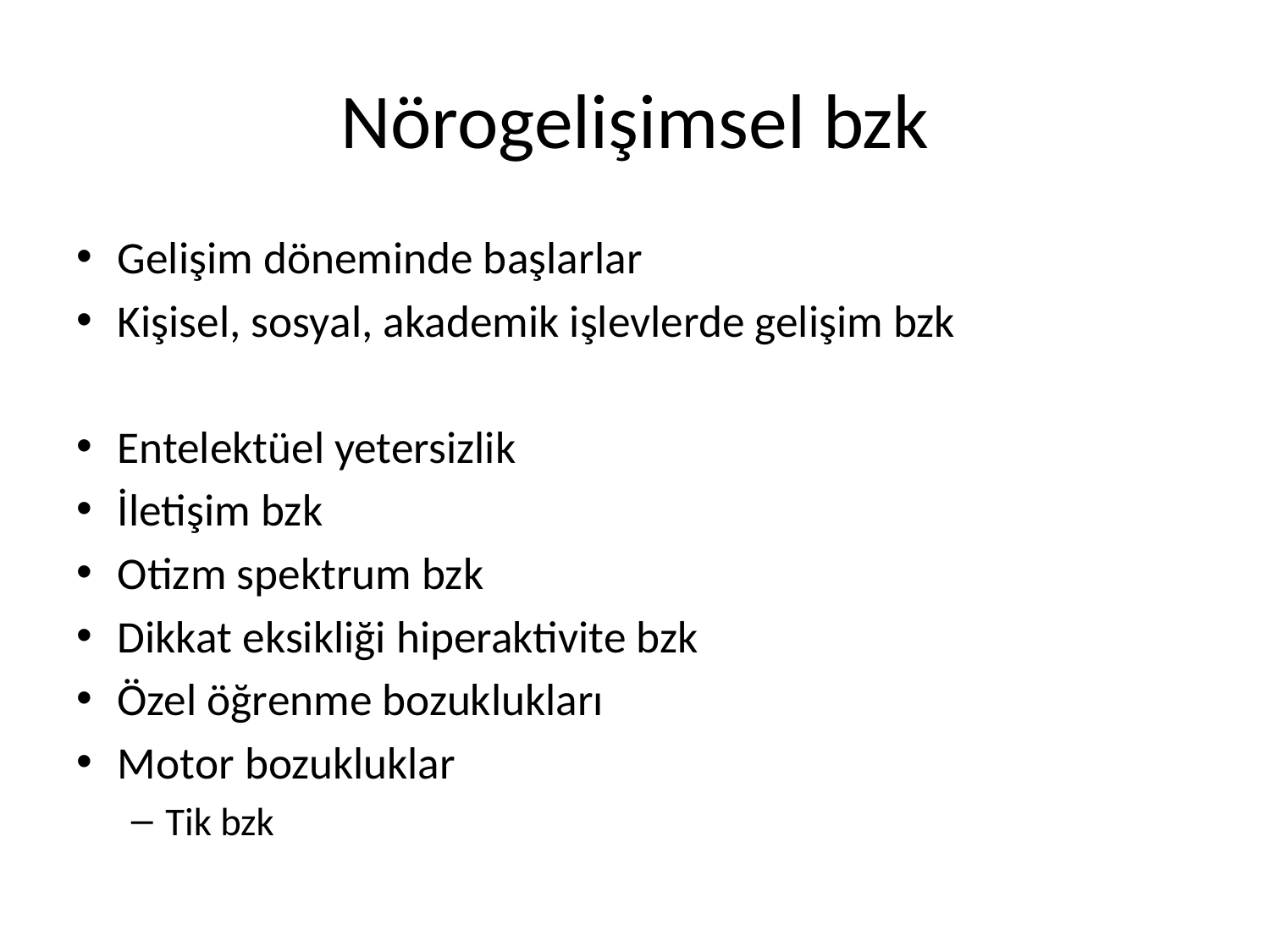

# Nörogelişimsel bzk
Gelişim döneminde başlarlar
Kişisel, sosyal, akademik işlevlerde gelişim bzk

Entelektüel yetersizlik
İletişim bzk
Otizm spektrum bzk
Dikkat eksikliği hiperaktivite bzk
Özel öğrenme bozuklukları
Motor bozukluklar
Tik bzk